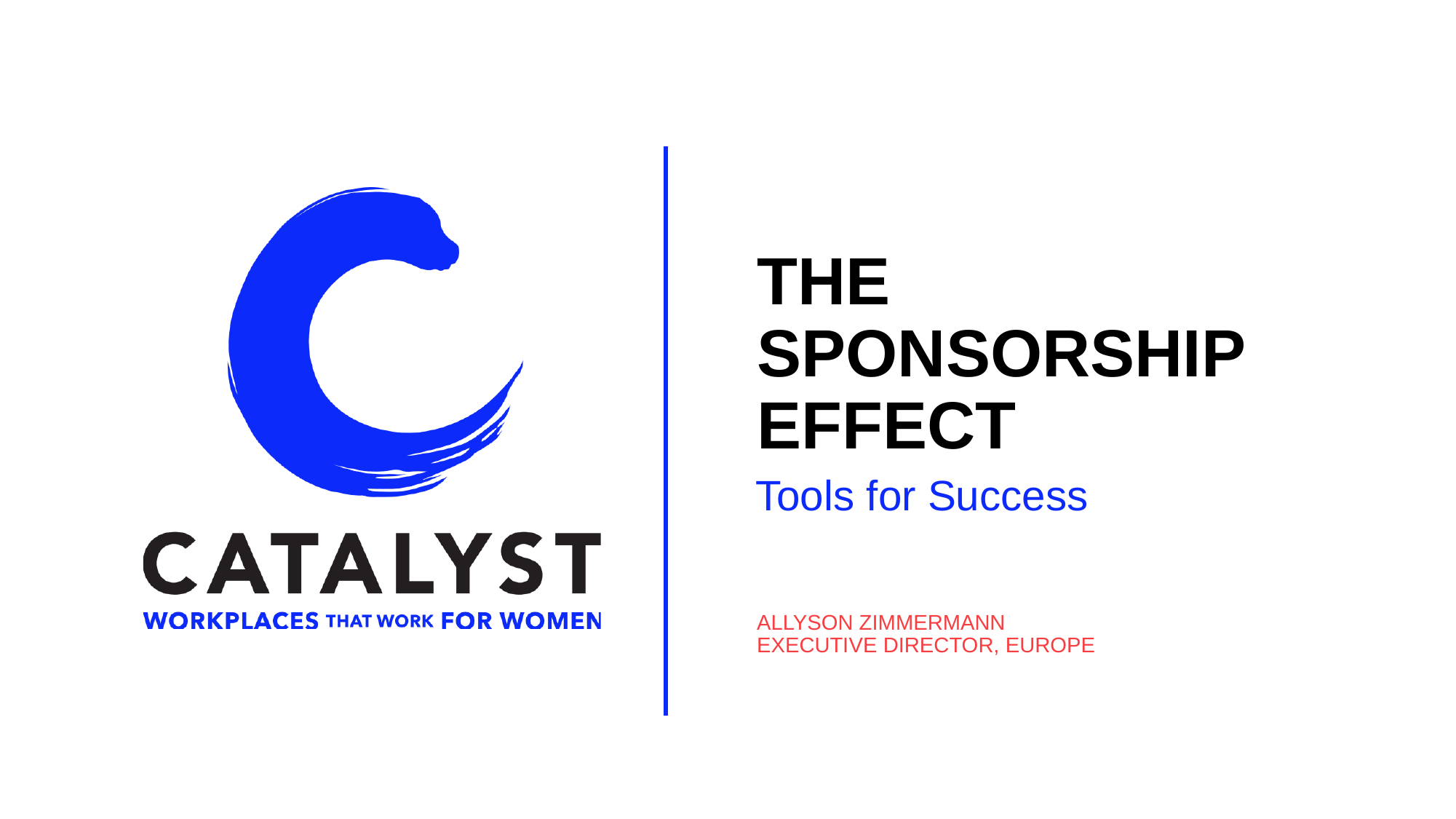

# The Sponsorship Effect
Tools for Success
Allyson Zimmermann
Executive Director, Europe